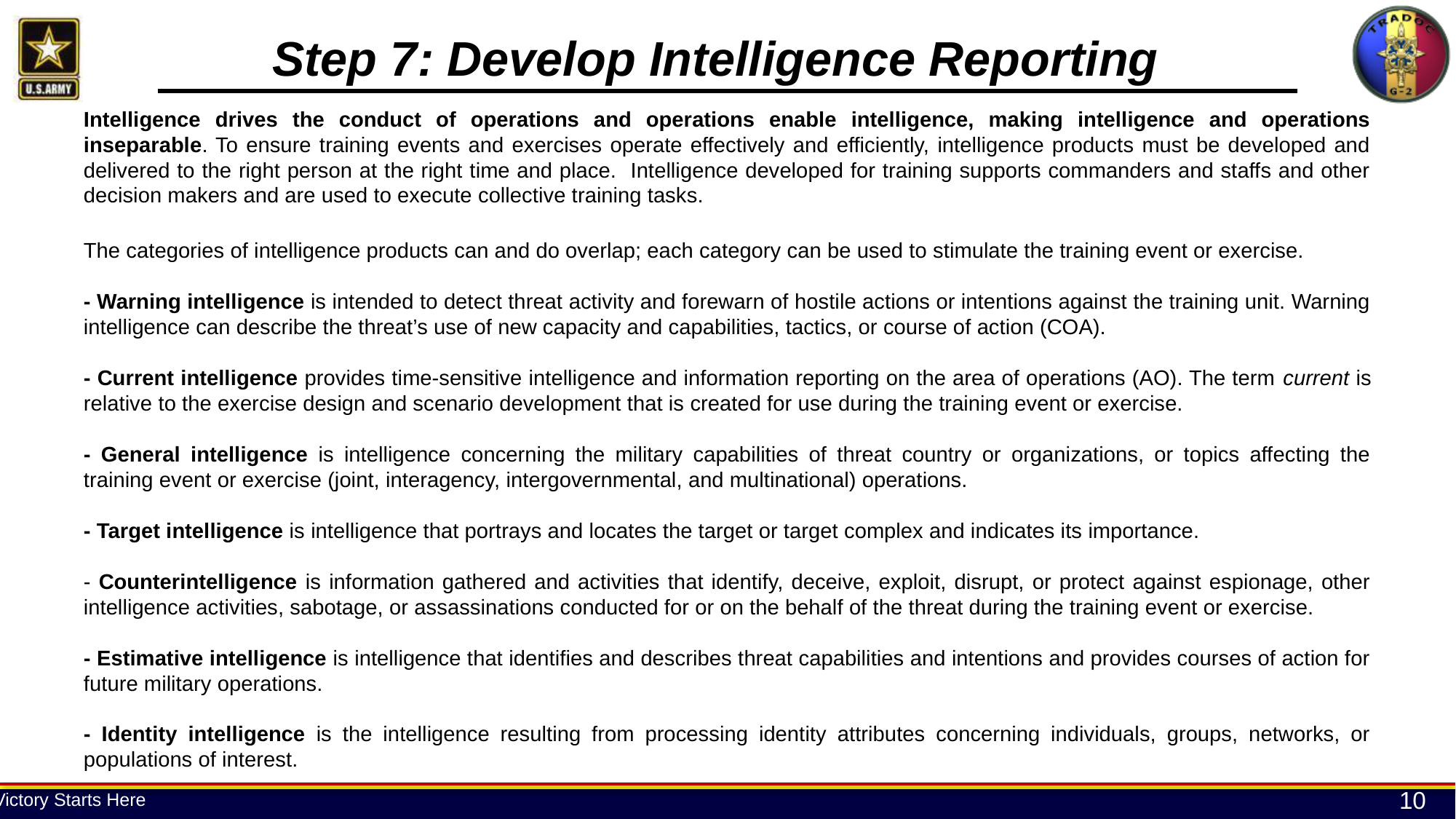

# Step 7: Develop Intelligence Reporting
Intelligence drives the conduct of operations and operations enable intelligence, making intelligence and operations inseparable. To ensure training events and exercises operate effectively and efficiently, intelligence products must be developed and delivered to the right person at the right time and place.  Intelligence developed for training supports commanders and staffs and other decision makers and are used to execute collective training tasks.

The categories of intelligence products can and do overlap; each category can be used to stimulate the training event or exercise.

- Warning intelligence is intended to detect threat activity and forewarn of hostile actions or intentions against the training unit. Warning intelligence can describe the threat’s use of new capacity and capabilities, tactics, or course of action (COA).

- Current intelligence provides time-sensitive intelligence and information reporting on the area of operations (AO). The term current is relative to the exercise design and scenario development that is created for use during the training event or exercise.

- General intelligence is intelligence concerning the military capabilities of threat country or organizations, or topics affecting the training event or exercise (joint, interagency, intergovernmental, and multinational) operations.

- Target intelligence is intelligence that portrays and locates the target or target complex and indicates its importance.

- Counterintelligence is information gathered and activities that identify, deceive, exploit, disrupt, or protect against espionage, other intelligence activities, sabotage, or assassinations conducted for or on the behalf of the threat during the training event or exercise.

- Estimative intelligence is intelligence that identifies and describes threat capabilities and intentions and provides courses of action for future military operations.

- Identity intelligence is the intelligence resulting from processing identity attributes concerning individuals, groups, networks, or populations of interest.

10